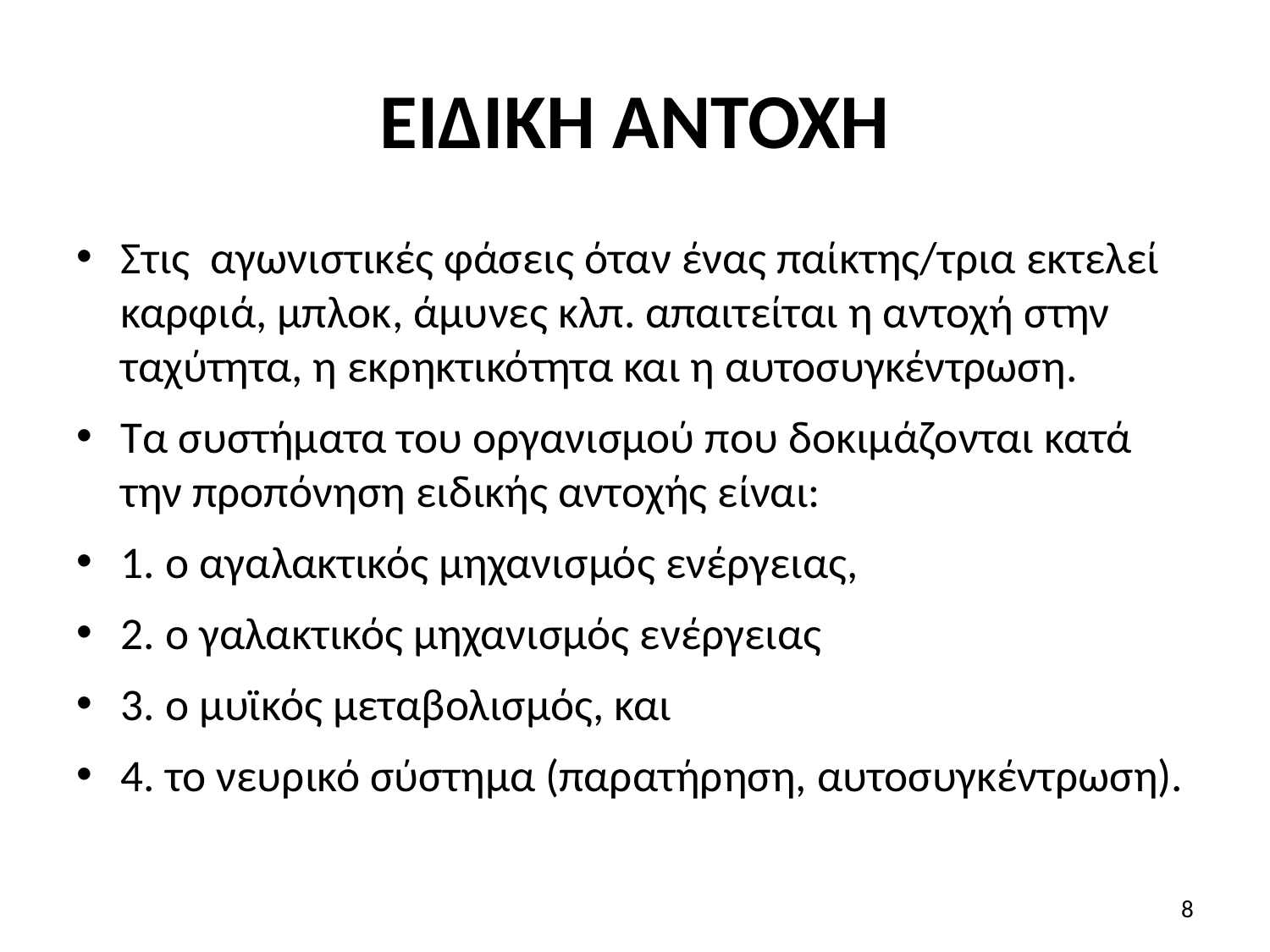

# ΕΙΔΙΚΗ ΑΝΤΟΧΗ
Στις  αγωνιστικές φάσεις όταν ένας παίκτης/τρια εκτελεί καρφιά, μπλοκ, άμυνες κλπ. απαιτείται η αντοχή στην ταχύτητα, η εκρηκτικότητα και η αυτοσυγκέντρωση.
Τα συστήματα του οργανισμού που δοκιμάζονται κατά την προπόνηση ειδικής αντοχής είναι:
1. ο αγαλακτικός μηχανισμός ενέργειας,
2. ο γαλακτικός μηχανισμός ενέργειας
3. ο μυϊκός μεταβολισμός, και
4. το νευρικό σύστημα (παρατήρηση, αυτοσυγκέντρωση).
8